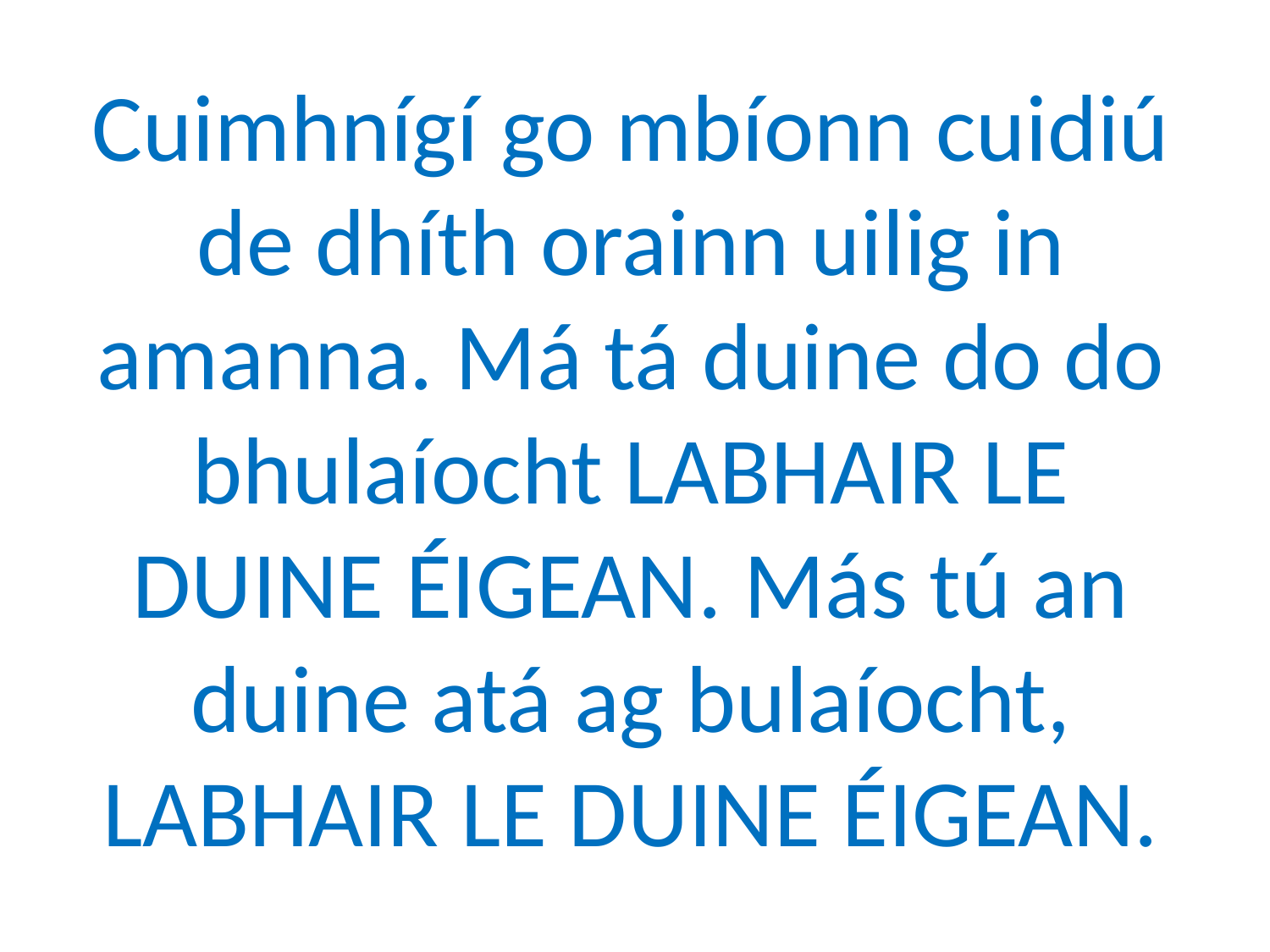

# Cuimhnígí go mbíonn cuidiú de dhíth orainn uilig in amanna. Má tá duine do do bhulaíocht LABHAIR LE DUINE ÉIGEAN. Más tú an duine atá ag bulaíocht, LABHAIR LE DUINE ÉIGEAN.